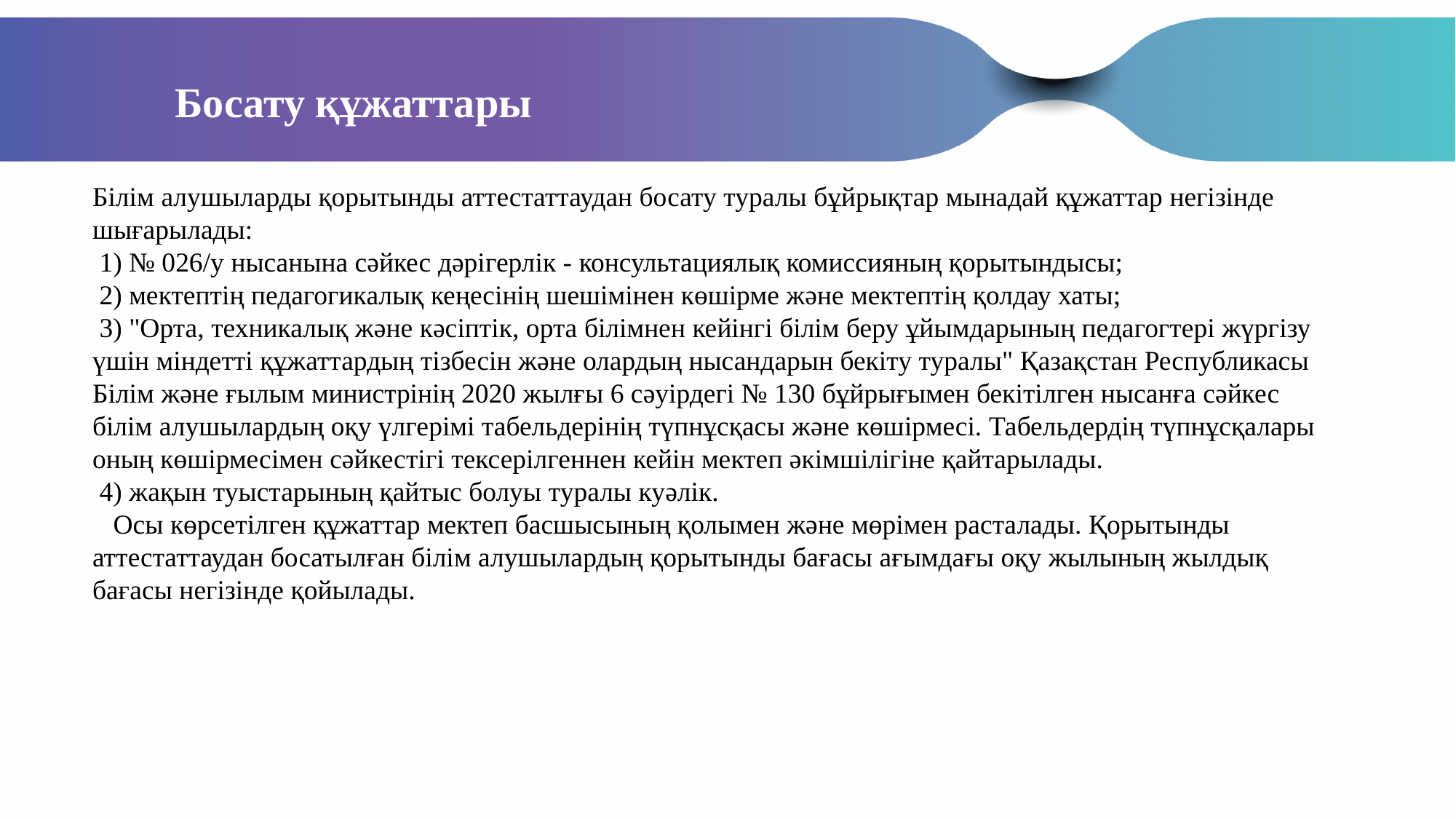

Босату құжаттары
Білім алушыларды қорытынды аттестаттаудан босату туралы бұйрықтар мынадай құжаттар негізінде шығарылады:
 1) № 026/у нысанына сәйкес дәрігерлік - консультациялық комиссияның қорытындысы;
 2) мектептің педагогикалық кеңесінің шешімінен көшірме және мектептің қолдау хаты;
 3) "Орта, техникалық және кәсіптік, орта білімнен кейінгі білім беру ұйымдарының педагогтері жүргізу үшін міндетті құжаттардың тізбесін және олардың нысандарын бекіту туралы" Қазақстан Республикасы Білім және ғылым министрінің 2020 жылғы 6 сәуірдегі № 130 бұйрығымен бекітілген нысанға сәйкес білім алушылардың оқу үлгерімі табельдерінің түпнұсқасы және көшірмесі. Табельдердің түпнұсқалары оның көшірмесімен сәйкестігі тексерілгеннен кейін мектеп әкімшілігіне қайтарылады.
 4) жақын туыстарының қайтыс болуы туралы куәлік.
   Осы көрсетілген құжаттар мектеп басшысының қолымен және мөрімен расталады. Қорытынды аттестаттаудан босатылған білім алушылардың қорытынды бағасы ағымдағы оқу жылының жылдық бағаcы негізінде қойылады.